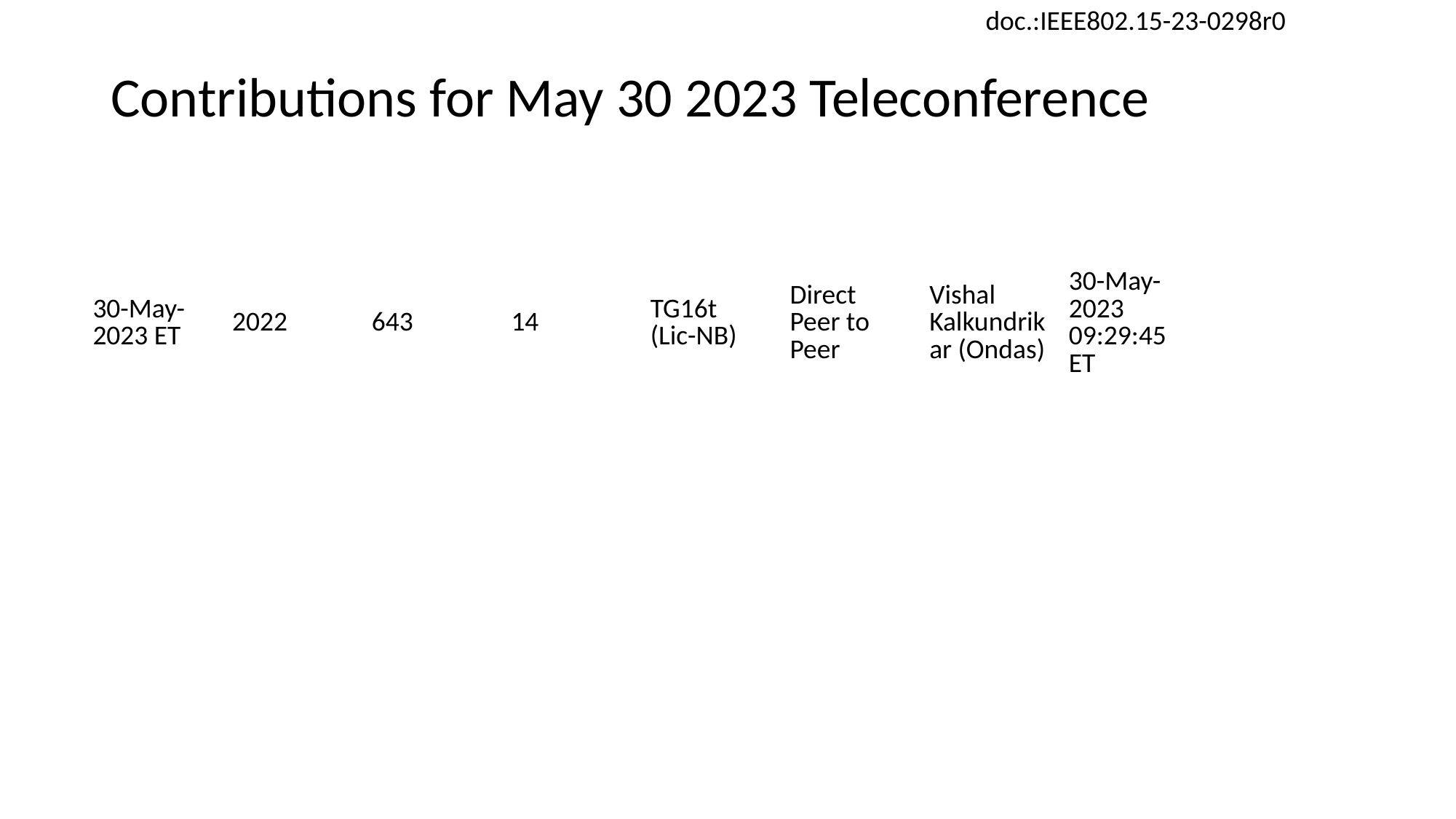

# Contributions for May 30 2023 Teleconference
| 30-May-2023 ET | 2022 | 643 | 14 | TG16t (Lic-NB) | Direct Peer to Peer | Vishal Kalkundrikar (Ondas) | 30-May-2023 09:29:45 ET |  |
| --- | --- | --- | --- | --- | --- | --- | --- | --- |